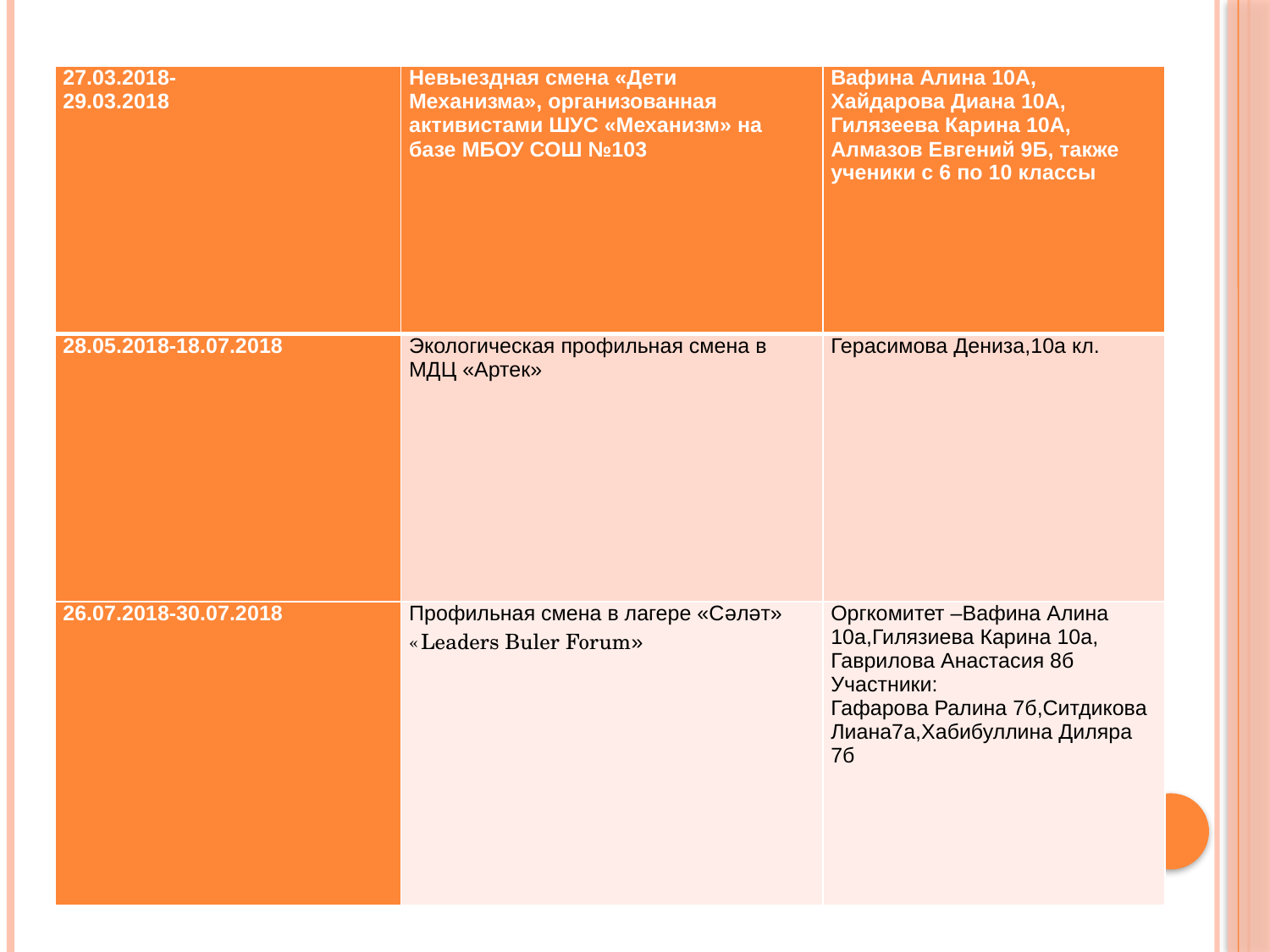

| 27.03.2018- 29.03.2018 | Невыездная смена «Дети Механизма», организованная активистами ШУС «Механизм» на базе МБОУ СОШ №103 | Вафина Алина 10А, Хайдарова Диана 10А, Гилязеева Карина 10А, Алмазов Евгений 9Б, также ученики с 6 по 10 классы |
| --- | --- | --- |
| 28.05.2018-18.07.2018 | Экологическая профильная смена в МДЦ «Артек» | Герасимова Дениза,10а кл. |
| 26.07.2018-30.07.2018 | Профильная смена в лагере «Сәләт» «Leaders Buler Forum» | Оргкомитет –Вафина Алина 10а,Гилязиева Карина 10а, Гаврилова Анастасия 8б Участники: Гафарова Ралина 7б,Ситдикова Лиана7а,Хабибуллина Диляра 7б |